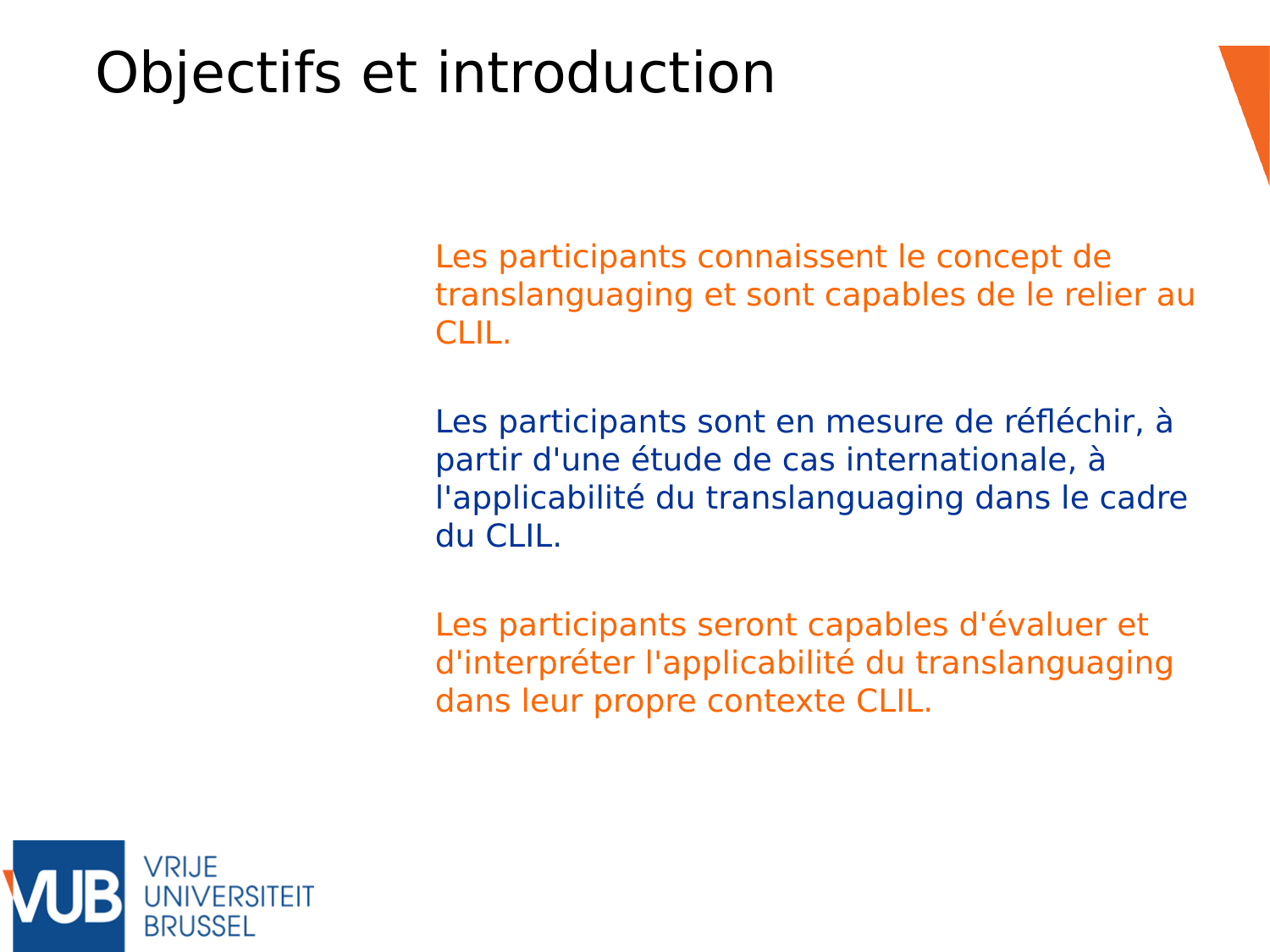

Objectifs et introduction
Les participants connaissent le concept de translanguaging et sont capables de le relier au CLIL.

Les participants sont en mesure de réfléchir, à partir d'une étude de cas internationale, à l'applicabilité du translanguaging dans le cadre du CLIL.

Les participants seront capables d'évaluer et d'interpréter l'applicabilité du translanguaging dans leur propre contexte CLIL.